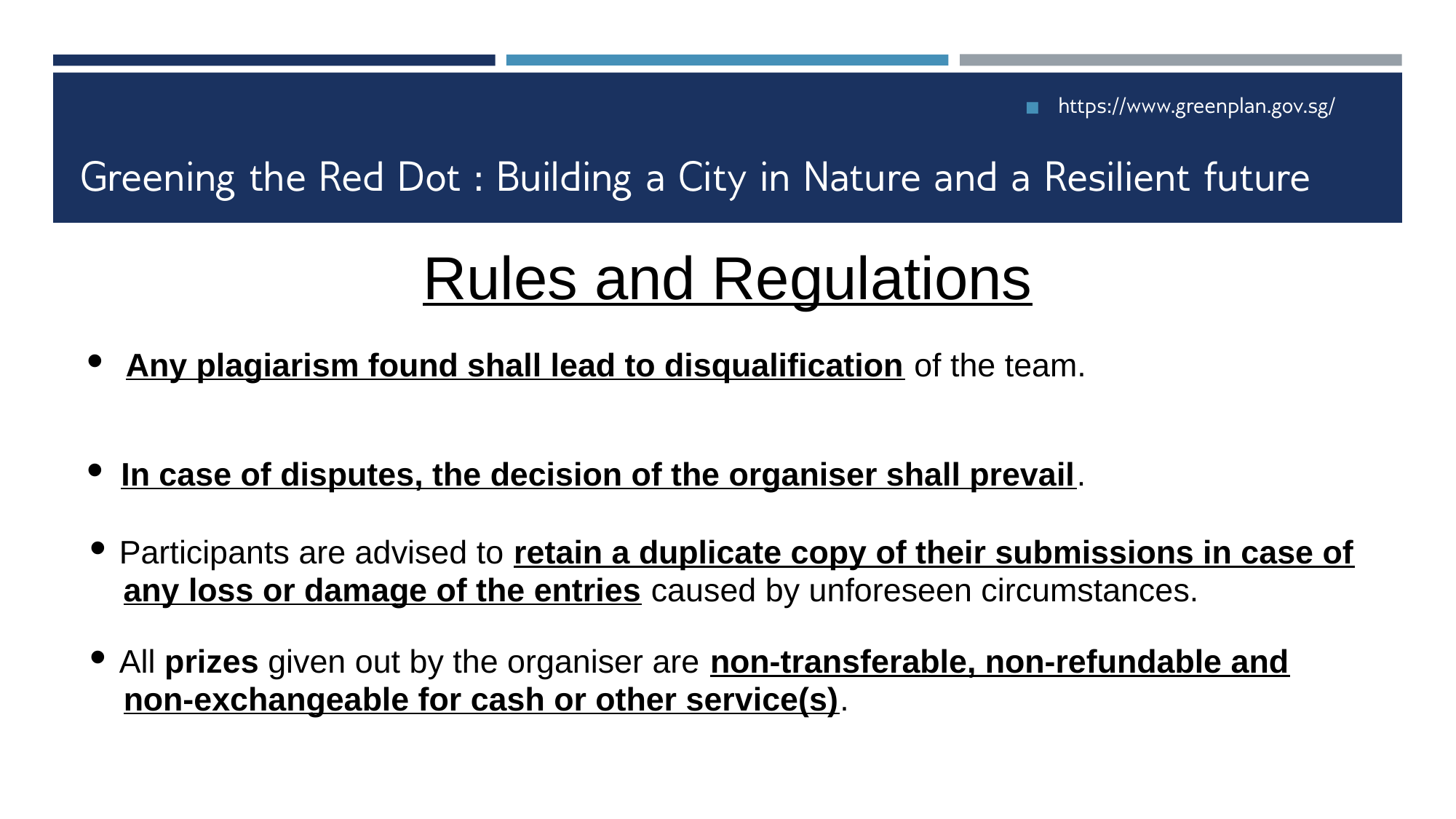

https://www.greenplan.gov.sg/
# Greening the Red Dot : Building a City in Nature and a Resilient future
Rules and Regulations
•  Any plagiarism found shall lead to disqualification of the team.
•	In case of disputes, the decision of the organiser shall prevail.
• Participants are advised to retain a duplicate copy of their submissions in case of any loss or damage of the entries caused by unforeseen circumstances.
• All prizes given out by the organiser are non-transferable, non-refundable and non-exchangeable for cash or other service(s).